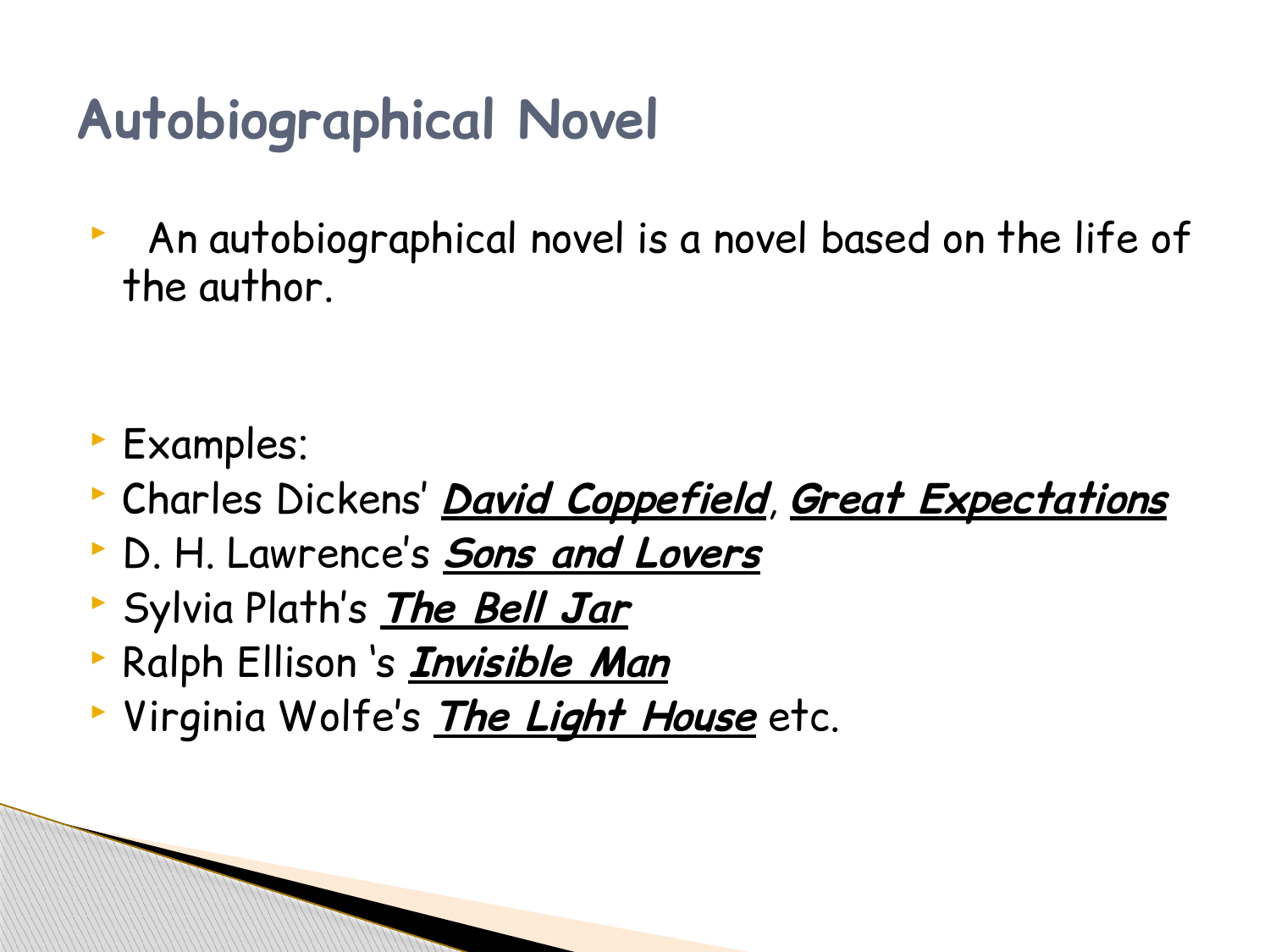

# Autobiographical Novel
  An autobiographical novel is a novel based on the life of the author.

Examples:
Charles Dickens’ David Coppefield, Great Expectations
D. H. Lawrence’s Sons and Lovers
Sylvia Plath’s The Bell Jar
Ralph Ellison ‘s Invisible Man
Virginia Wolfe’s The Light House etc.